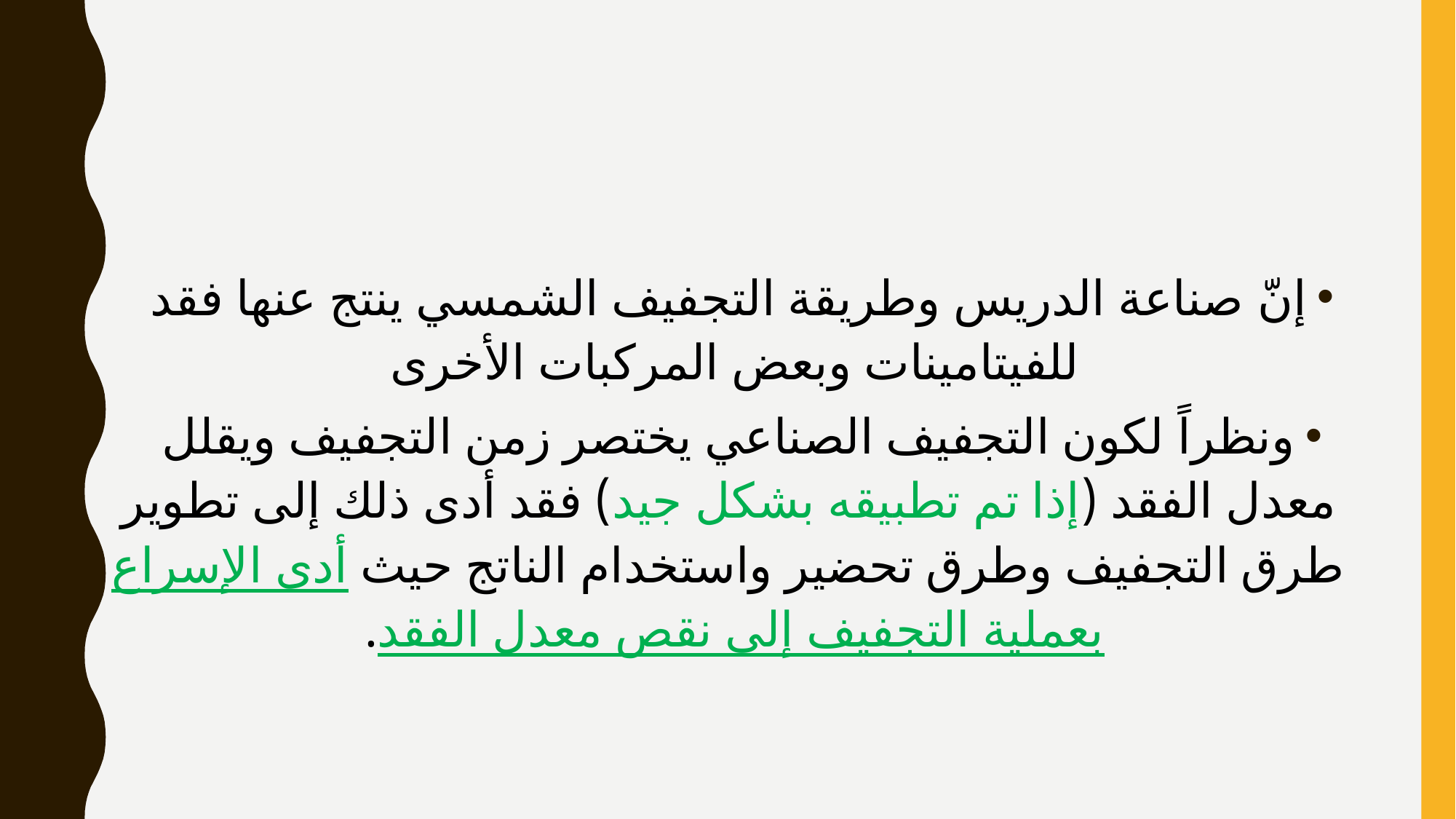

إنّ صناعة الدريس وطريقة التجفيف الشمسي ينتج عنها فقد للفيتامينات وبعض المركبات الأخرى
ونظراً لكون التجفيف الصناعي يختصر زمن التجفيف ويقلل معدل الفقد (إذا تم تطبيقه بشكل جيد) فقد أدى ذلك إلى تطوير طرق التجفيف وطرق تحضير واستخدام الناتج حيث أدى الإسراع بعملية التجفيف إلى نقص معدل الفقد.